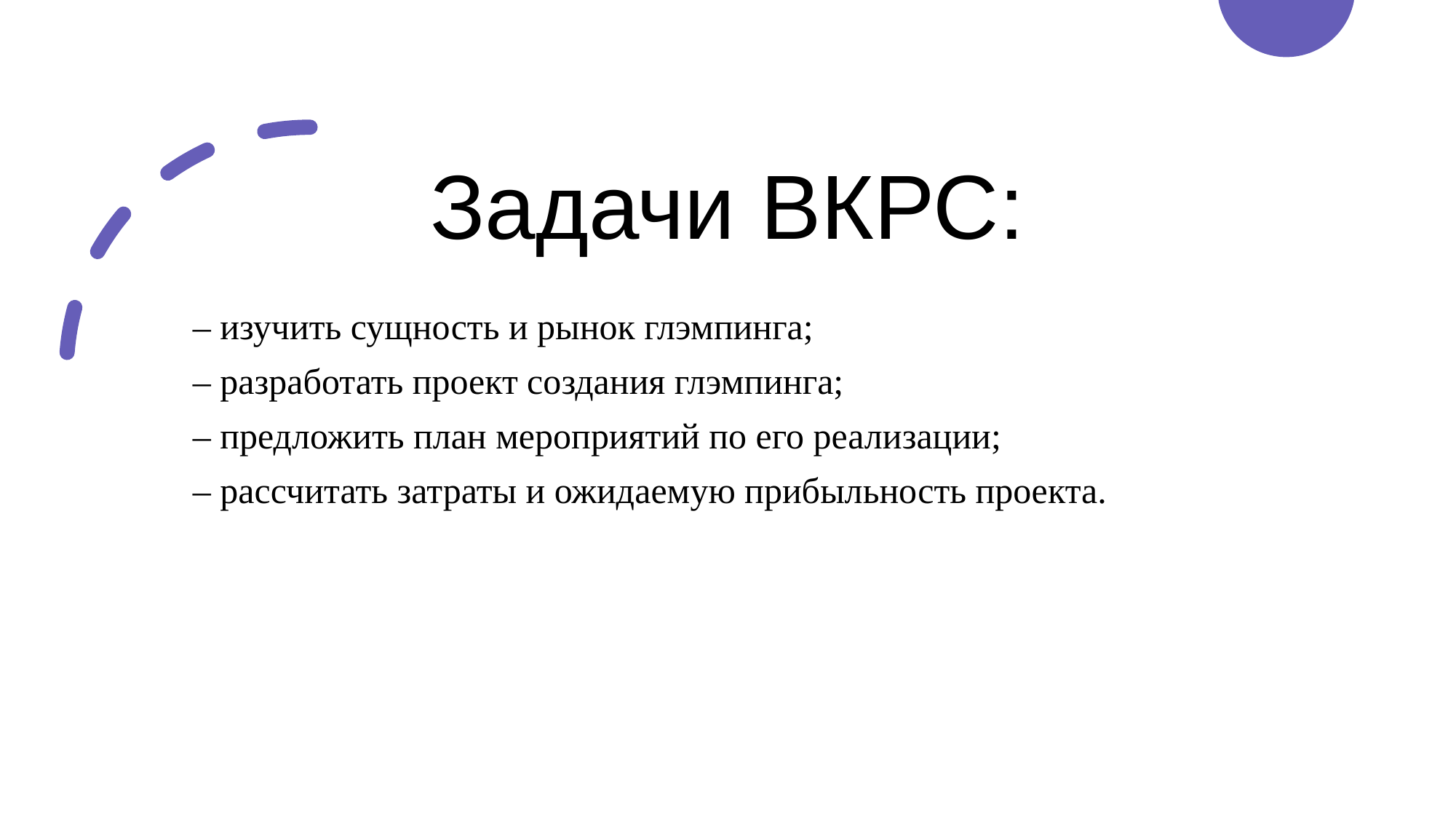

# Задачи ВКРС:
– изучить сущность и рынок глэмпинга;
– разработать проект создания глэмпинга;
– предложить план мероприятий по его реализации;
– рассчитать затраты и ожидаемую прибыльность проекта.